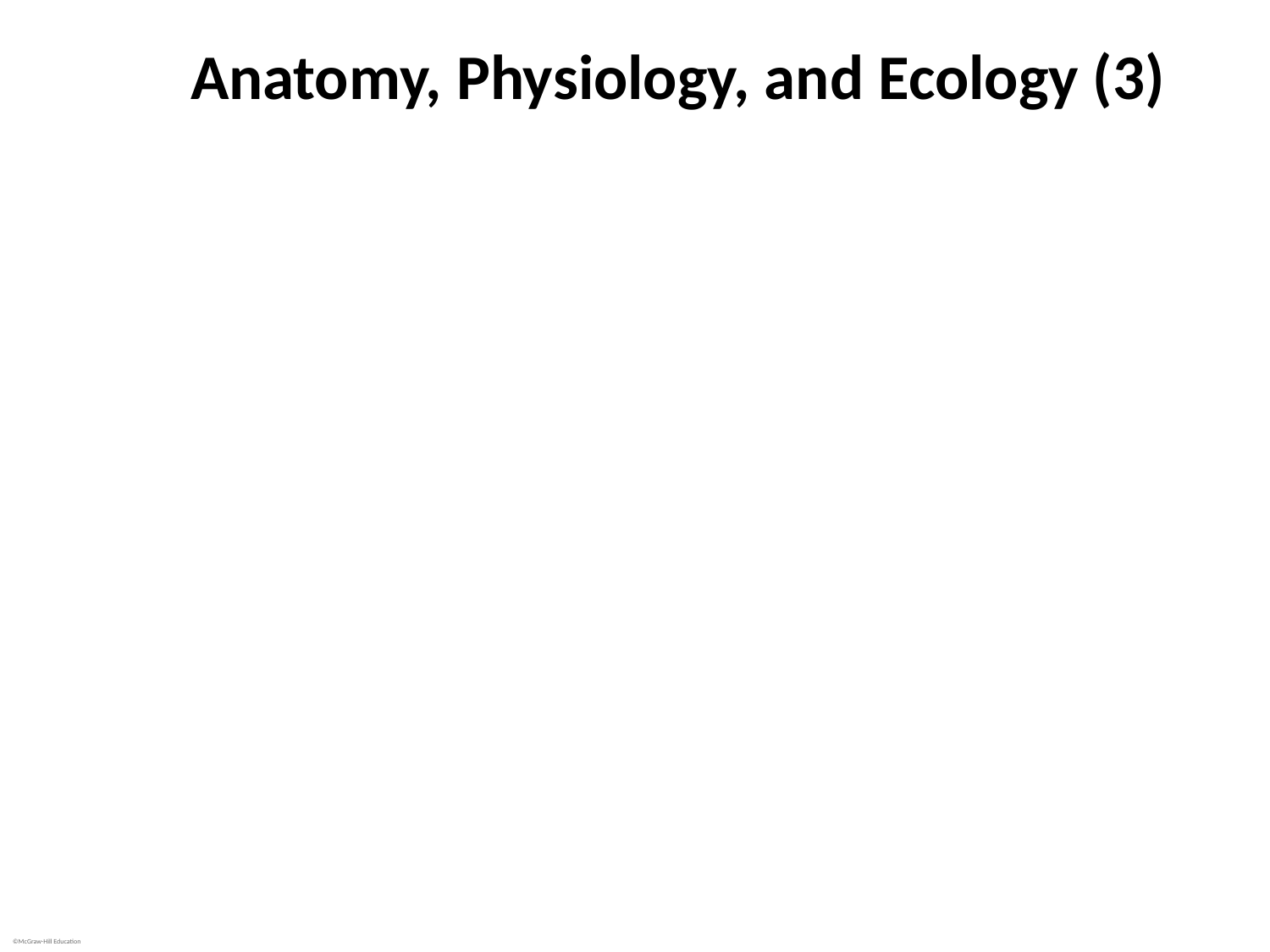

# Anatomy, Physiology, and Ecology (3)
Wound healing
Begins as new capillaries form and connective tissue fibroblasts multiply producing red translucent granulation tissue
Fills space created by wound
Shrinks, is converted to collagen (component of scar tissue) that will be covered by skin or mucous membrane
Debridement is used to remove dead, damaged, and infected tissue